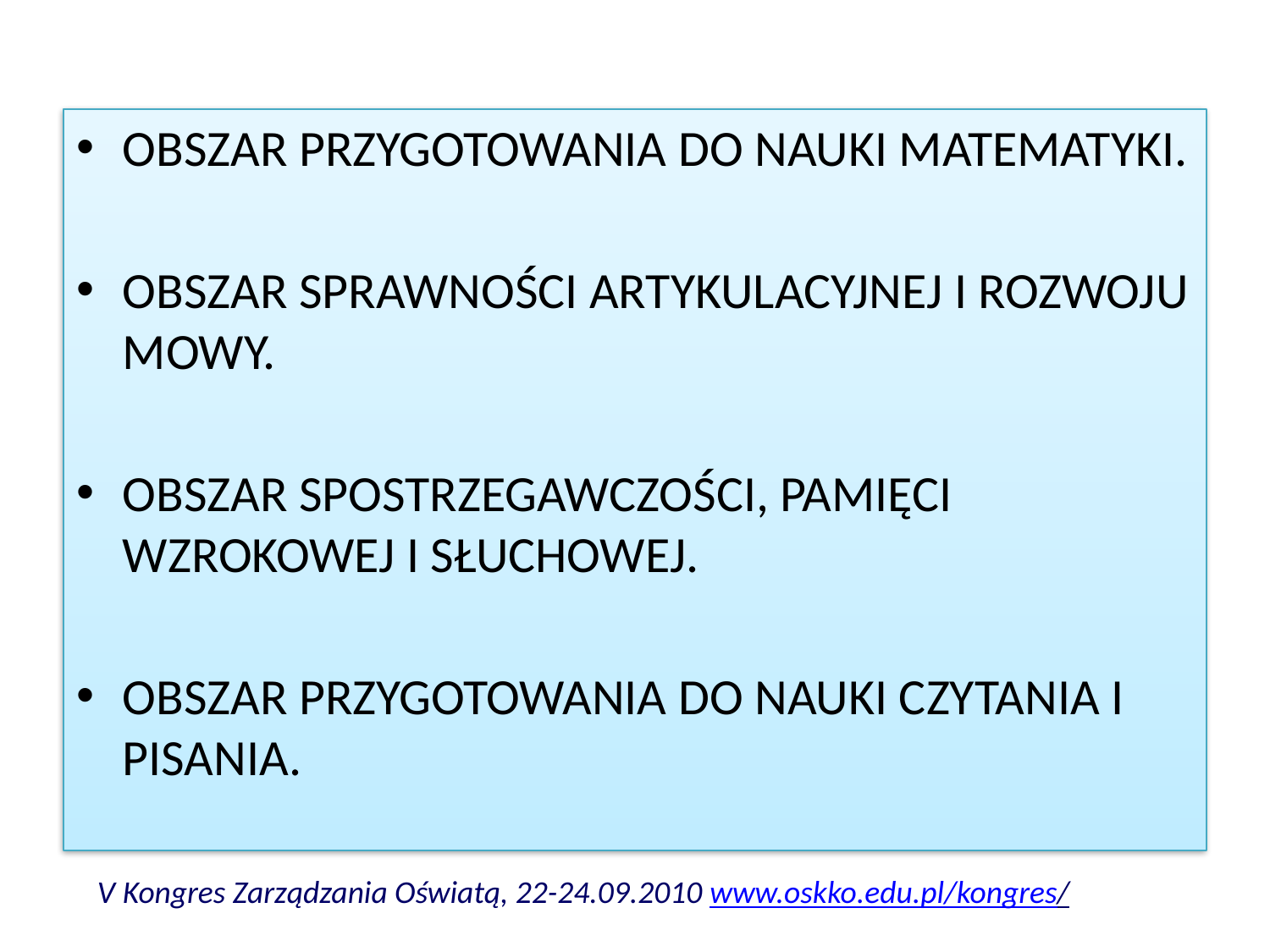

OBSZAR PRZYGOTOWANIA DO NAUKI MATEMATYKI.

OBSZAR SPRAWNOŚCI ARTYKULACYJNEJ I ROZWOJU MOWY.

OBSZAR SPOSTRZEGAWCZOŚCI, PAMIĘCI WZROKOWEJ I SŁUCHOWEJ.

OBSZAR PRZYGOTOWANIA DO NAUKI CZYTANIA I PISANIA.
V Kongres Zarządzania Oświatą, 22-24.09.2010 www.oskko.edu.pl/kongres/